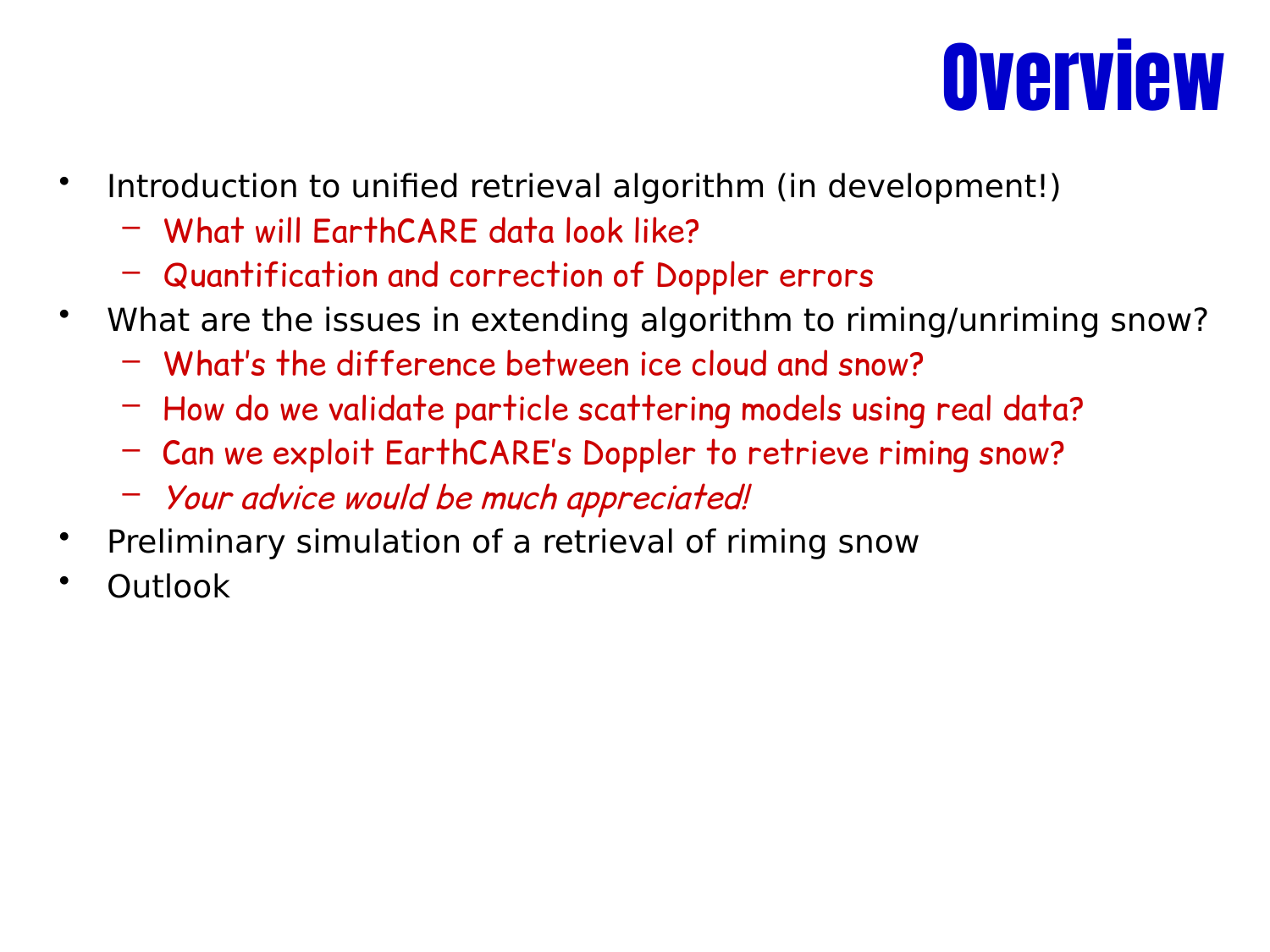

# Overview
Introduction to unified retrieval algorithm (in development!)
What will EarthCARE data look like?
Quantification and correction of Doppler errors
What are the issues in extending algorithm to riming/unriming snow?
What’s the difference between ice cloud and snow?
How do we validate particle scattering models using real data?
Can we exploit EarthCARE’s Doppler to retrieve riming snow?
Your advice would be much appreciated!
Preliminary simulation of a retrieval of riming snow
Outlook